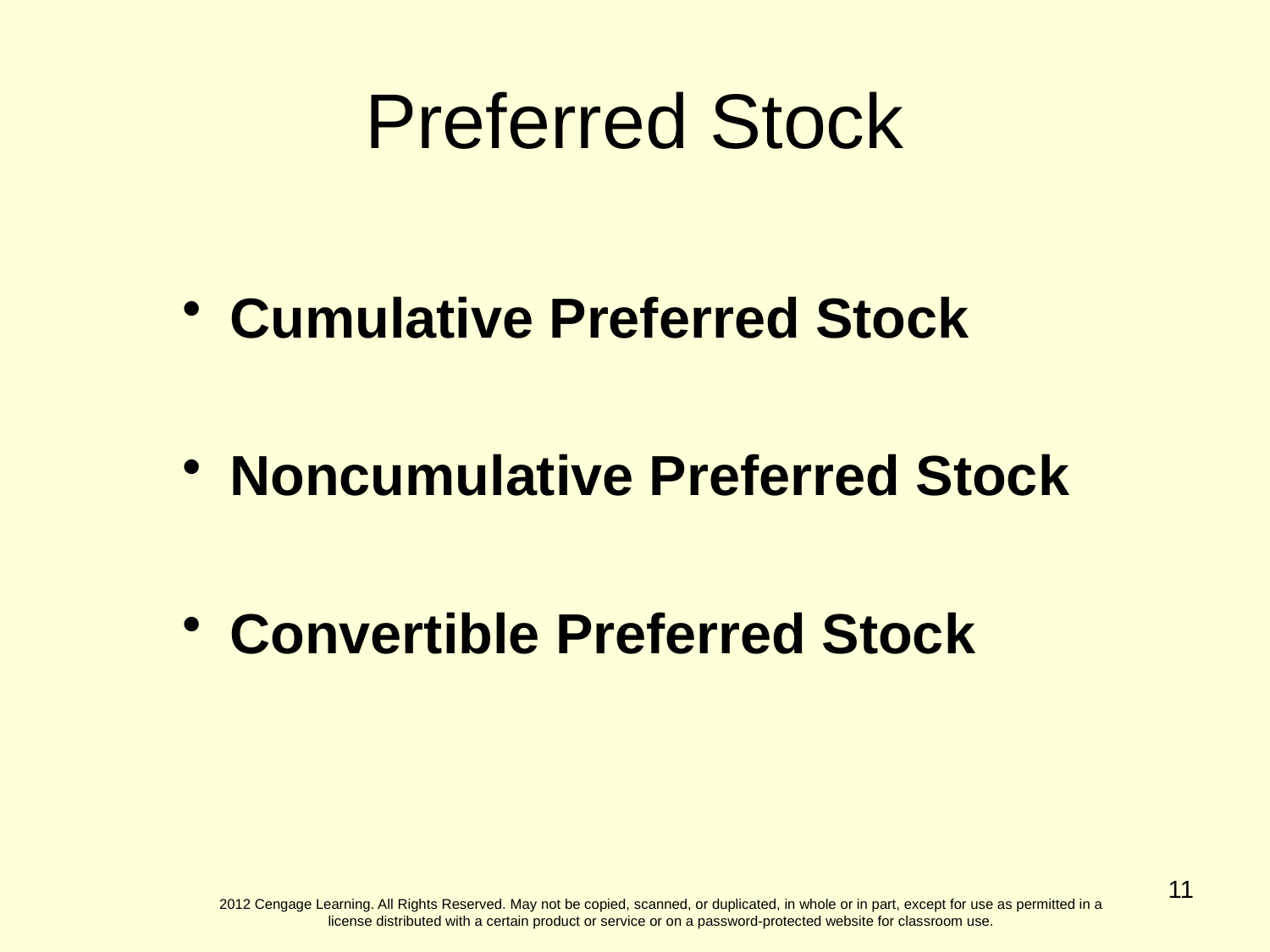

Preferred Stock
Cumulative Preferred Stock

Noncumulative Preferred Stock

Convertible Preferred Stock

11
2012 Cengage Learning. All Rights Reserved. May not be copied, scanned, or duplicated, in whole or in part, except for use as permitted in a license distributed with a certain product or service or on a password-protected website for classroom use.